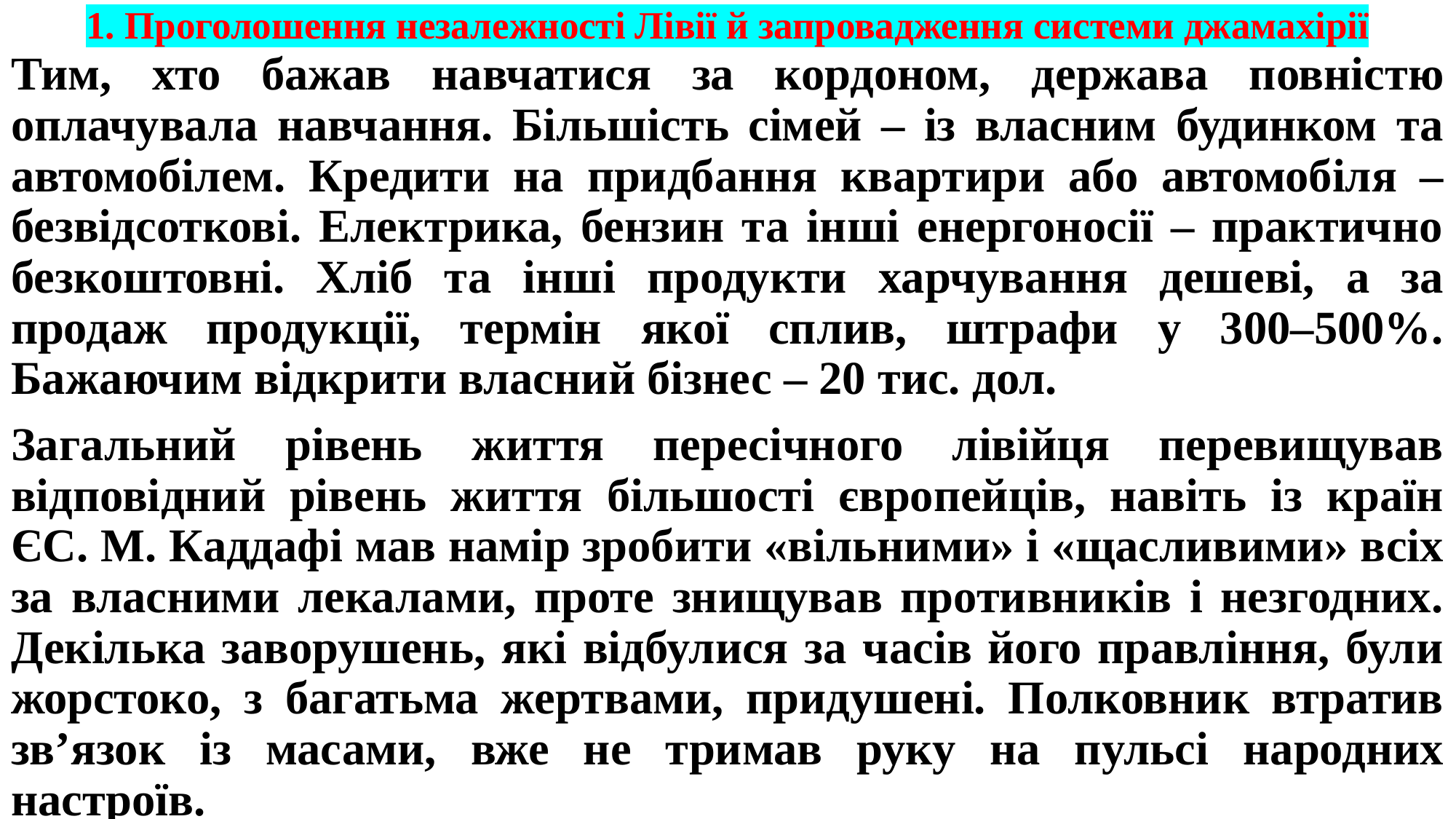

# 1. Проголошення незалежності Лівії й запровадження системи джамахірії
Тим, хто бажав навчатися за кордоном, держава повністю оплачувала навчання. Більшість сімей – із власним будинком та автомобілем. Кредити на придбання квартири або автомобіля – безвідсоткові. Електрика, бензин та інші енергоносії – практично безкоштовні. Хліб та інші продукти харчування дешеві, а за продаж продукції, термін якої сплив, штрафи у 300–500%. Бажаючим відкрити власний бізнес – 20 тис. дол.
Загальний рівень життя пересічного лівійця перевищував відповідний рівень життя більшості європейців, навіть із країн ЄС. М. Каддафі мав намір зробити «вільними» і «щасливими» всіх за власними лекалами, проте знищував противників і незгодних. Декілька заворушень, які відбулися за часів його правління, були жорстоко, з багатьма жертвами, придушені. Полковник втратив зв’язок із масами, вже не тримав руку на пульсі народних настроїв.